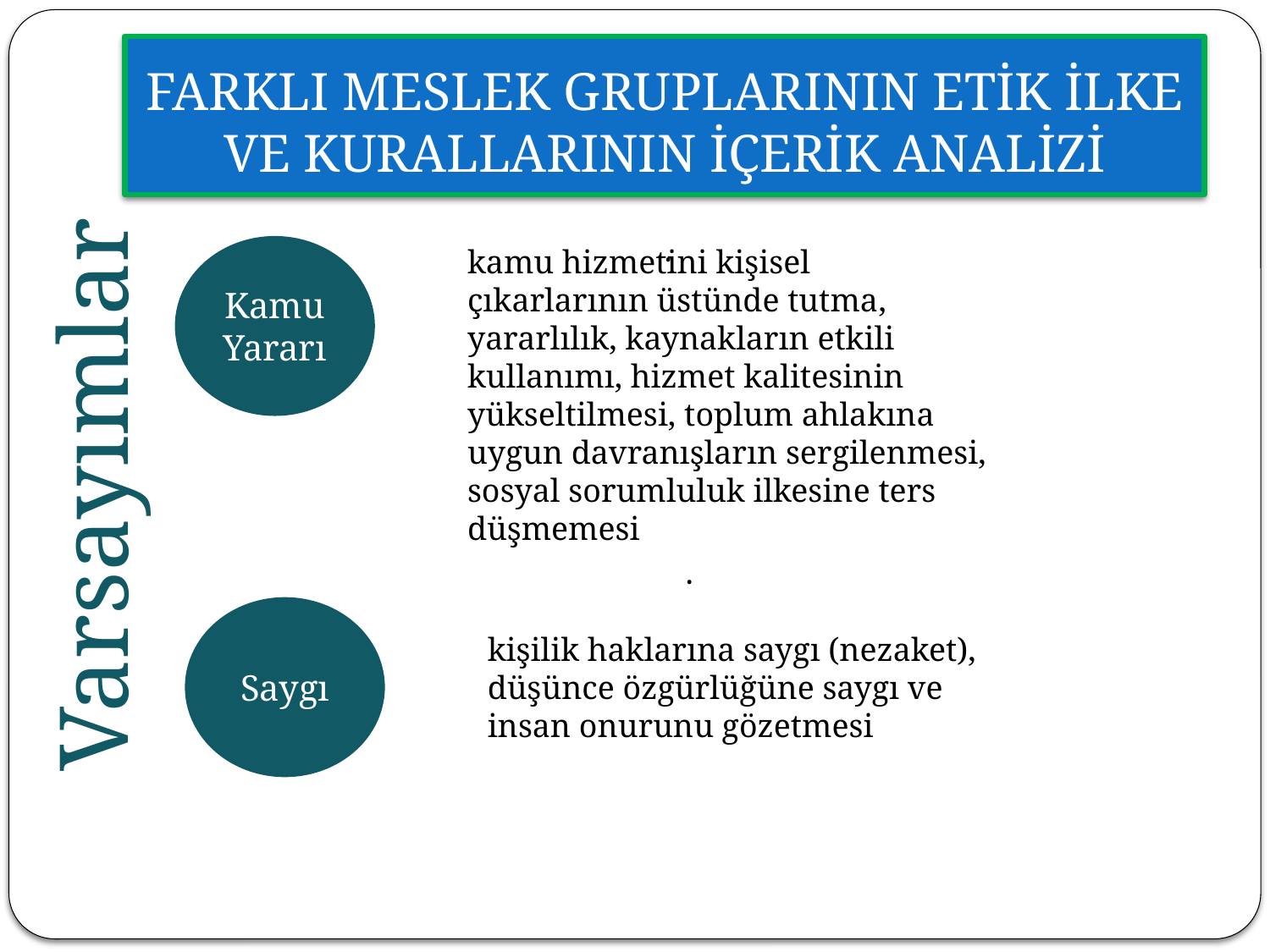

FARKLI MESLEK GRUPLARININ ETİK İLKE VE KURALLARININ İÇERİK ANALİZİ
#
.
Kamu
Yararı
kamu hizmetini kişisel çıkarlarının üstünde tutma, yararlılık, kaynakların etkili kullanımı, hizmet kalitesinin yükseltilmesi, toplum ahlakına uygun davranışların sergilenmesi, sosyal sorumluluk ilkesine ters düşmemesi
Varsayımlar
.
Saygı
kişilik haklarına saygı (nezaket), düşünce özgürlüğüne saygı ve insan onurunu gözetmesi